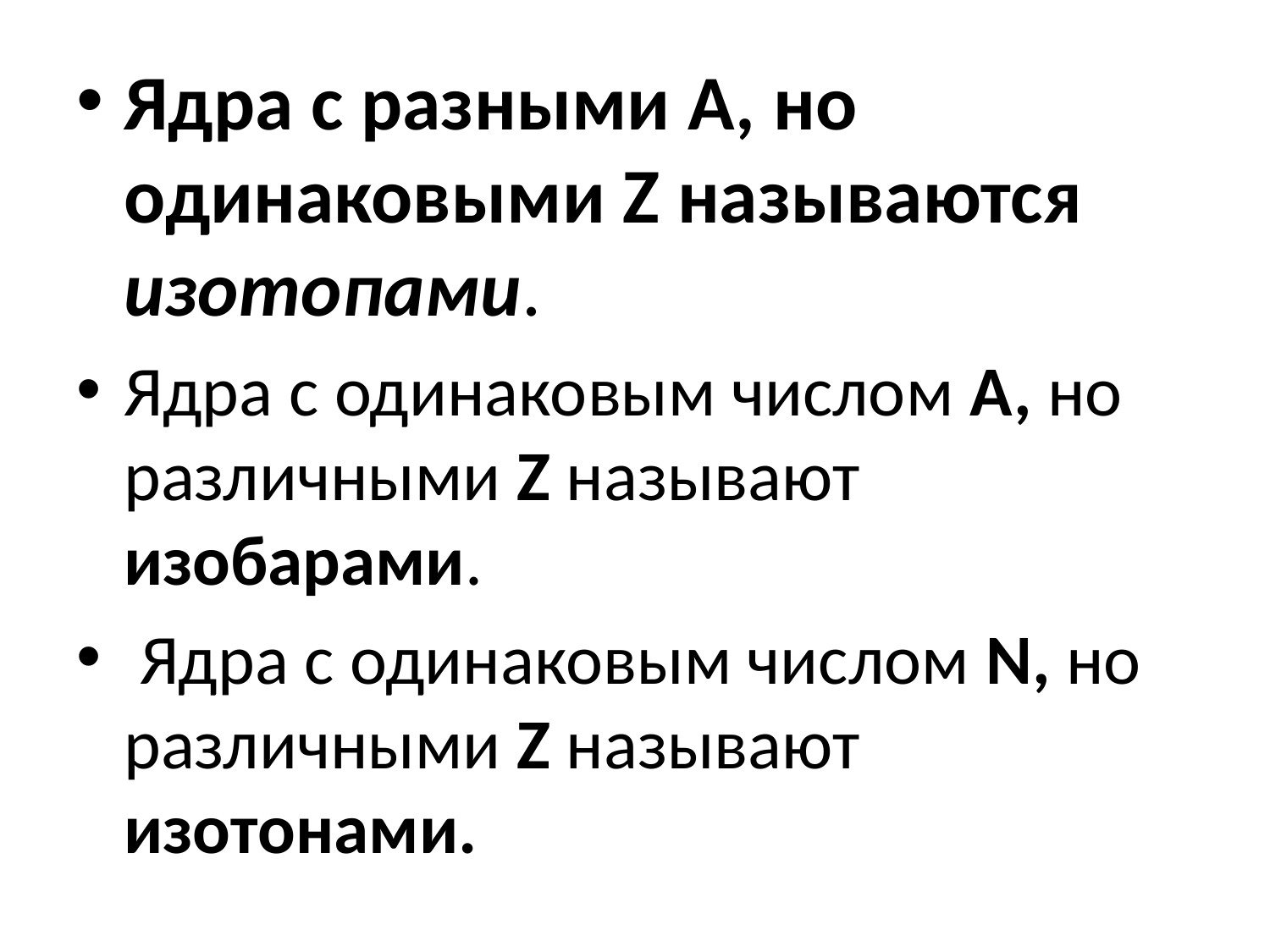

#
Ядра с разными А, но одинаковыми Z называются изотопами.
Ядра с одинаковым числом А, но различными Z называют изобарами.
 Ядра с одинаковым числом N, но различными Z называют изотонами.